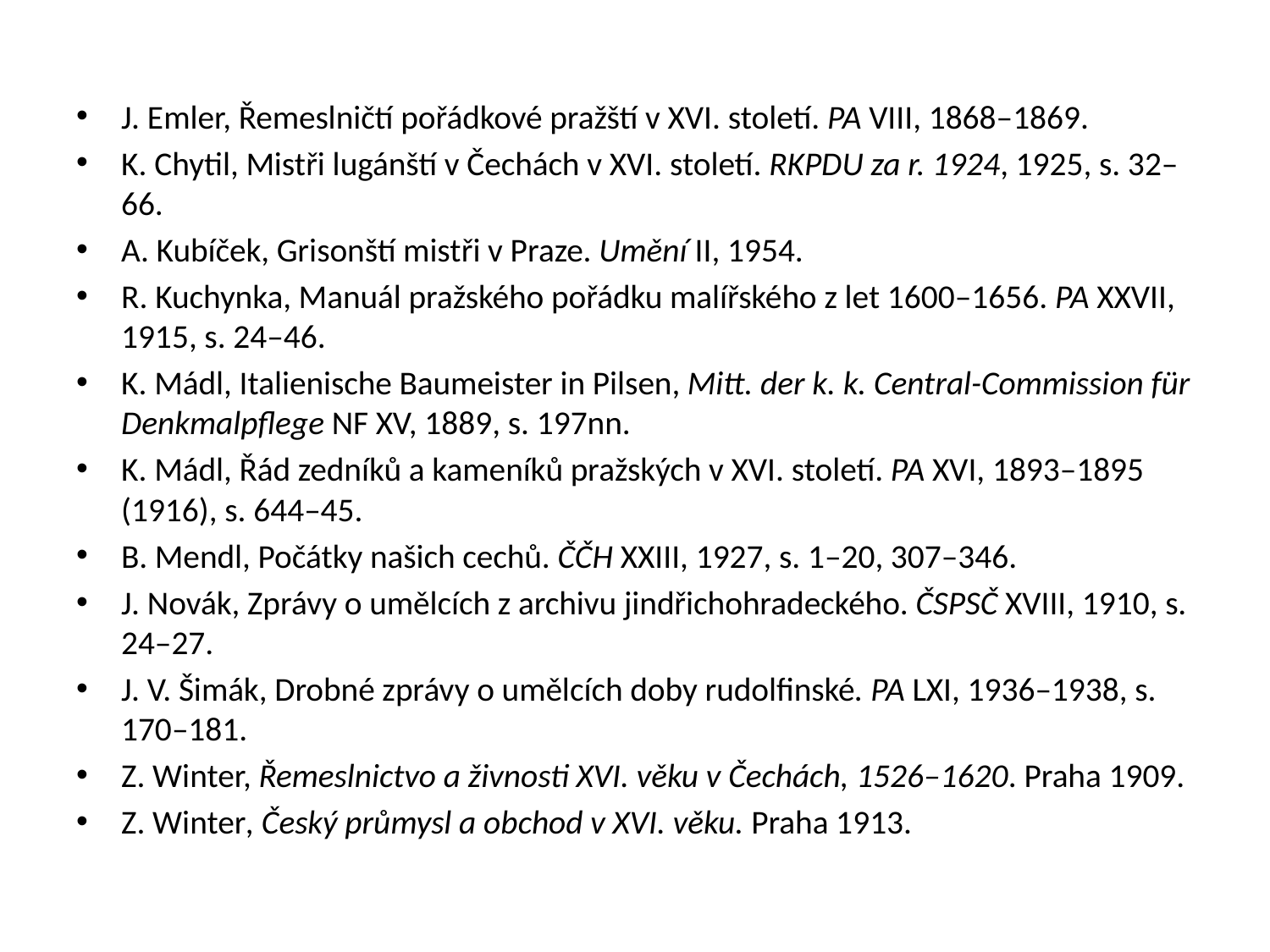

J. Emler, Řemeslničtí pořádkové pražští v XVI. století. PA VIII, 1868–1869.
K. Chytil, Mistři lugánští v Čechách v XVI. století. RKPDU za r. 1924, 1925, s. 32–66.
A. Kubíček, Grisonští mistři v Praze. Umění II, 1954.
R. Kuchynka, Manuál pražského pořádku malířského z let 1600–1656. PA XXVII, 1915, s. 24–46.
K. Mádl, Italienische Baumeister in Pilsen, Mitt. der k. k. Central-Commission für Denkmalpflege NF XV, 1889, s. 197nn.
K. Mádl, Řád zedníků a kameníků pražských v XVI. století. PA XVI, 1893–1895 (1916), s. 644–45.
B. Mendl, Počátky našich cechů. ČČH XXIII, 1927, s. 1–20, 307–346.
J. Novák, Zprávy o umělcích z archivu jindřichohradeckého. ČSPSČ XVIII, 1910, s. 24–27.
J. V. Šimák, Drobné zprávy o umělcích doby rudolfinské. PA LXI, 1936–1938, s. 170–181.
Z. Winter, Řemeslnictvo a živnosti XVI. věku v Čechách, 1526–1620. Praha 1909.
Z. Winter, Český průmysl a obchod v XVI. věku. Praha 1913.